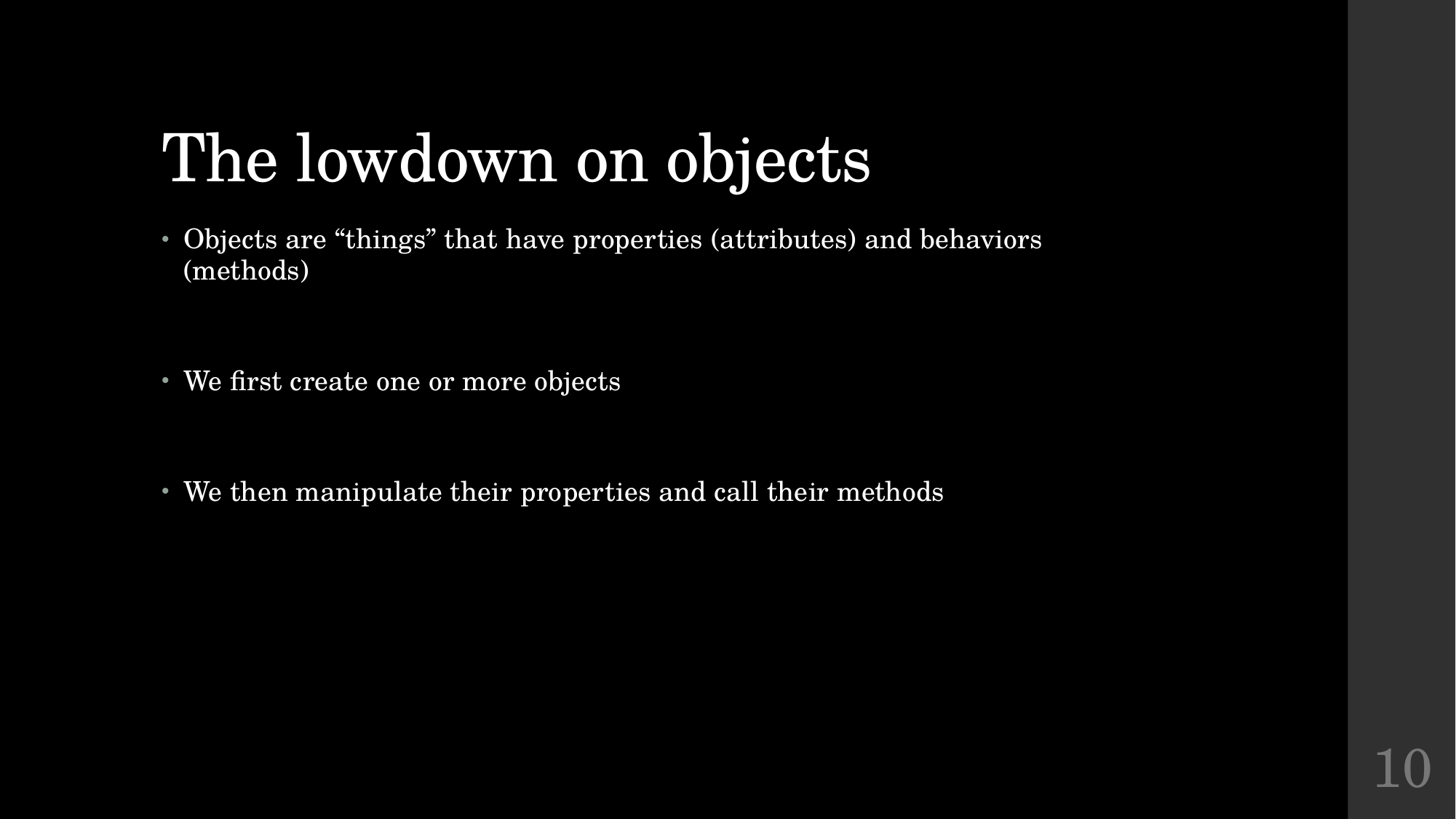

# The lowdown on objects
Objects are “things” that have properties (attributes) and behaviors (methods)

We first create one or more objects

We then manipulate their properties and call their methods
10